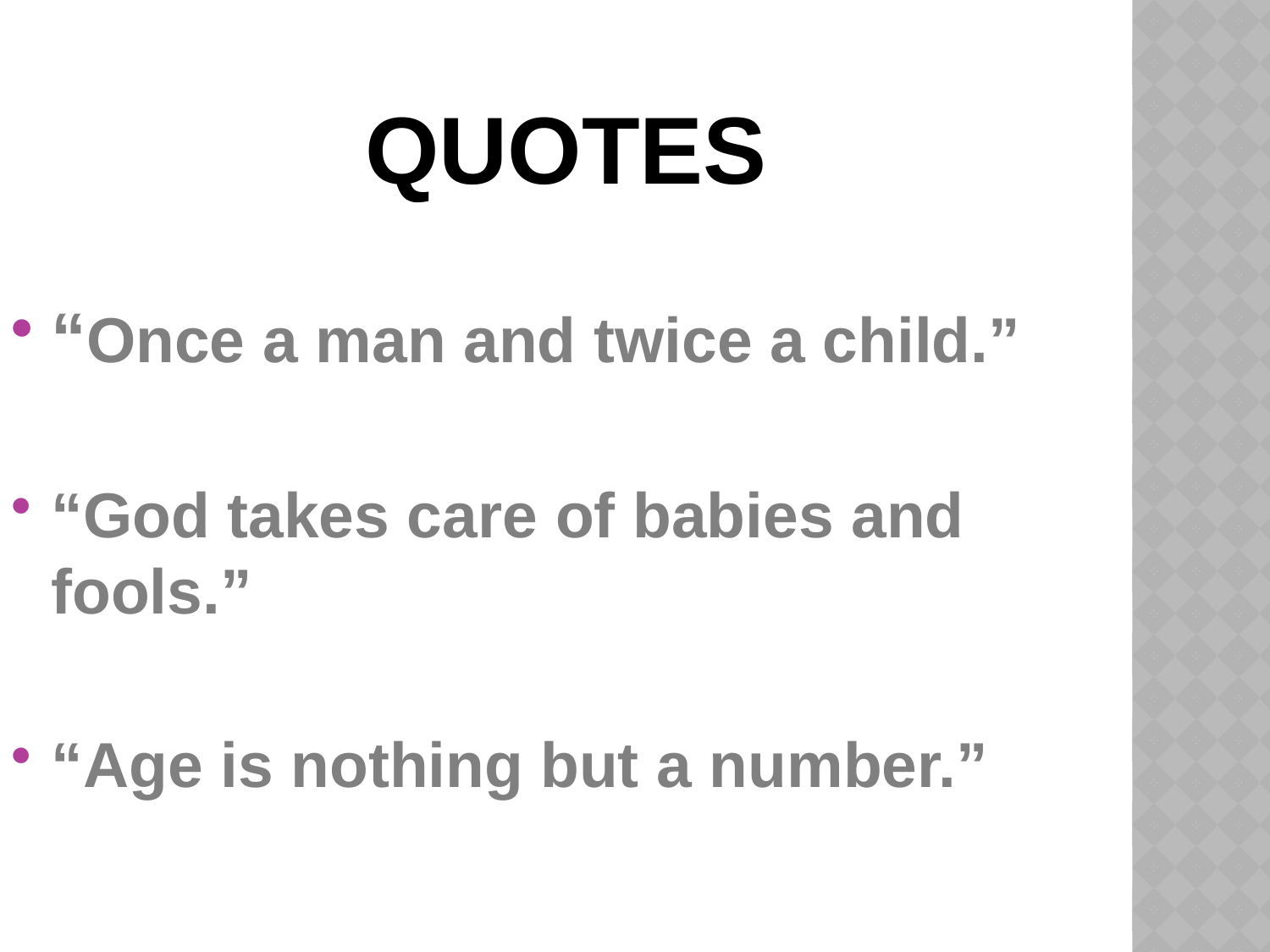

# Quotes
“Once a man and twice a child.”

“God takes care of babies and fools.”

“Age is nothing but a number.”